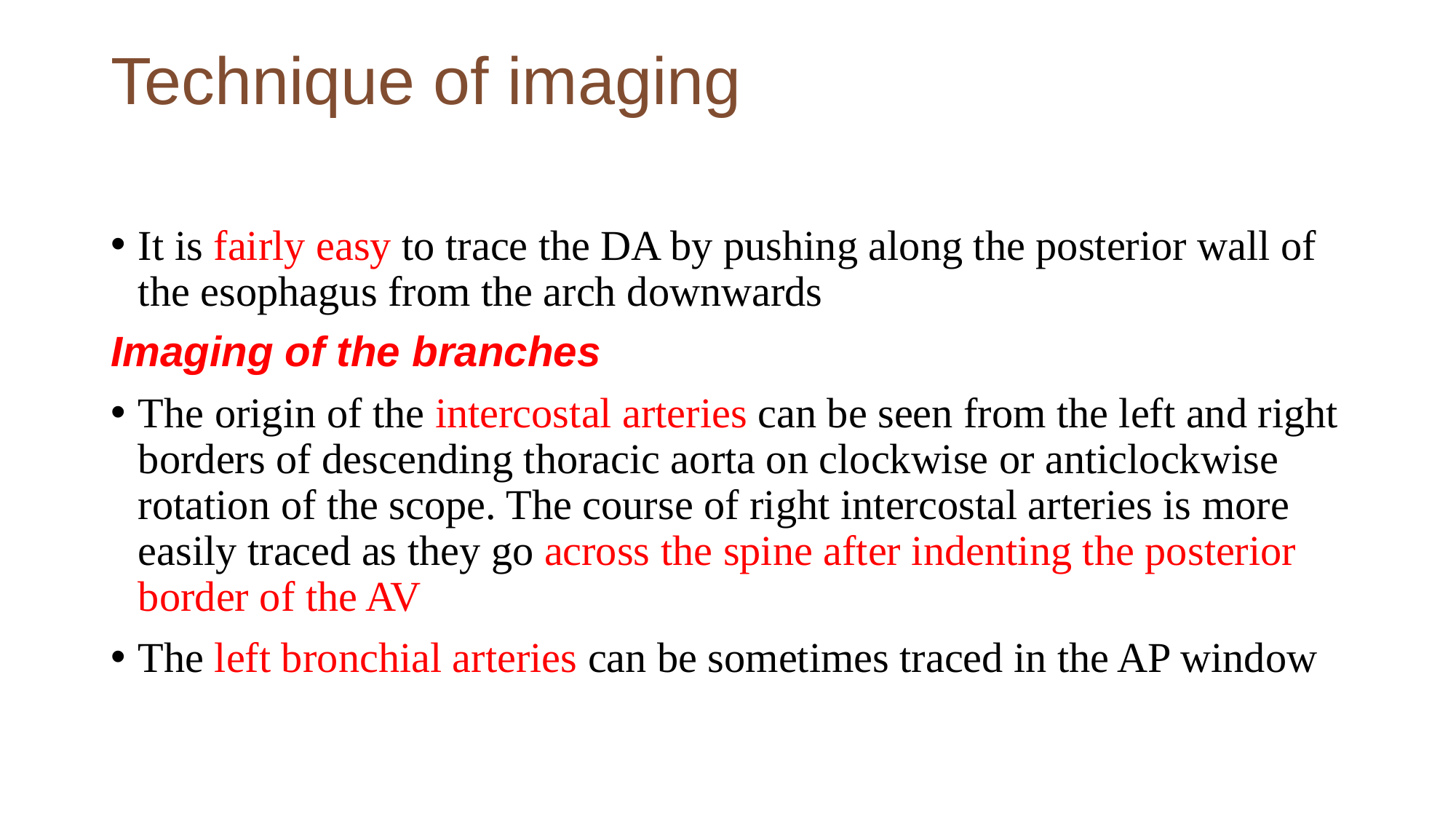

# Technique of imaging
It is fairly easy to trace the DA by pushing along the posterior wall of the esophagus from the arch downwards
Imaging of the branches
The origin of the intercostal arteries can be seen from the left and right borders of descending thoracic aorta on clockwise or anticlockwise rotation of the scope. The course of right intercostal arteries is more easily traced as they go across the spine after indenting the posterior border of the AV
The left bronchial arteries can be sometimes traced in the AP window